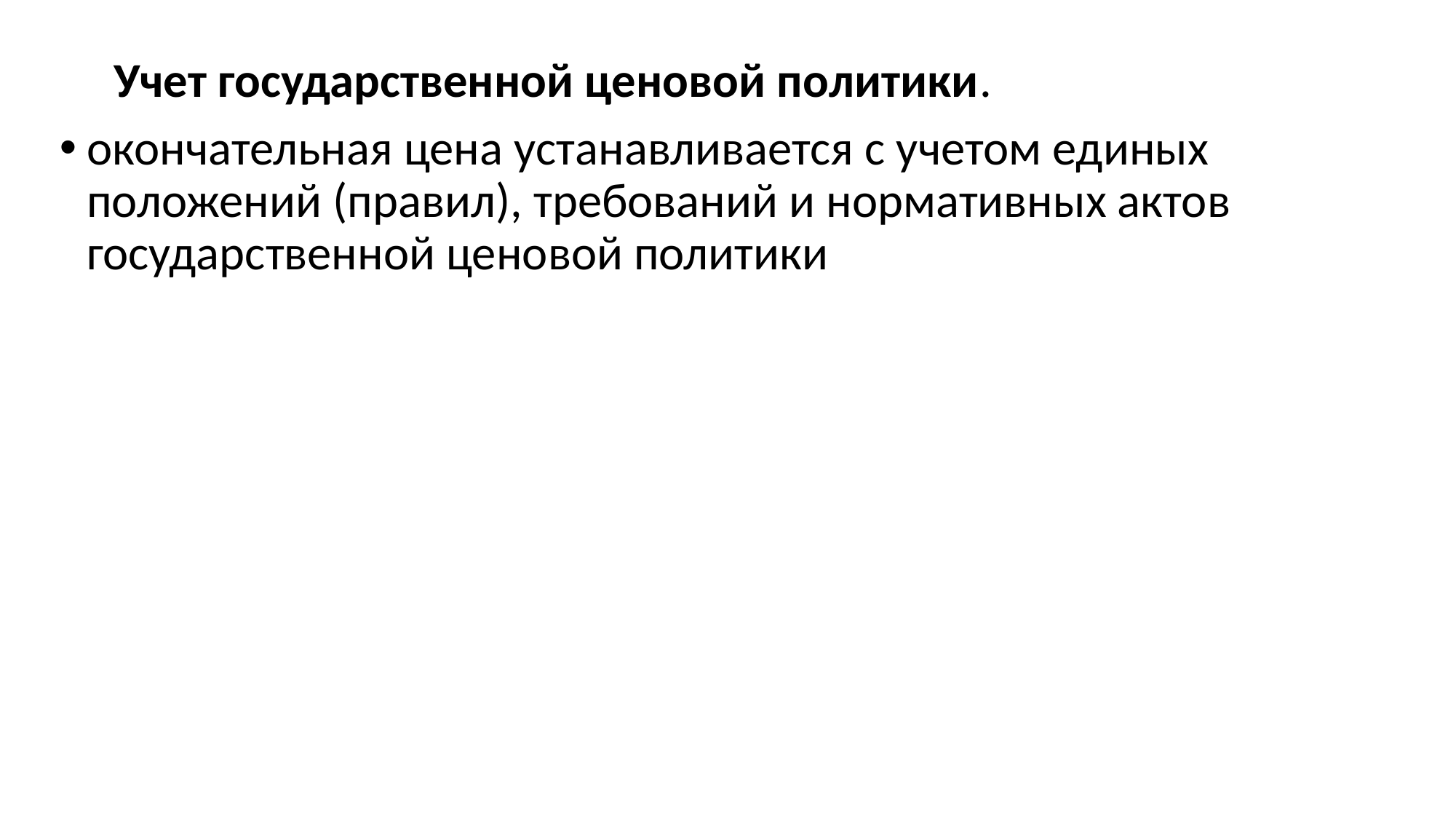

Учет государственной ценовой политики.
окончательная цена устанавливается с учетом единых положений (правил), требований и нормативных актов государственной ценовой политики